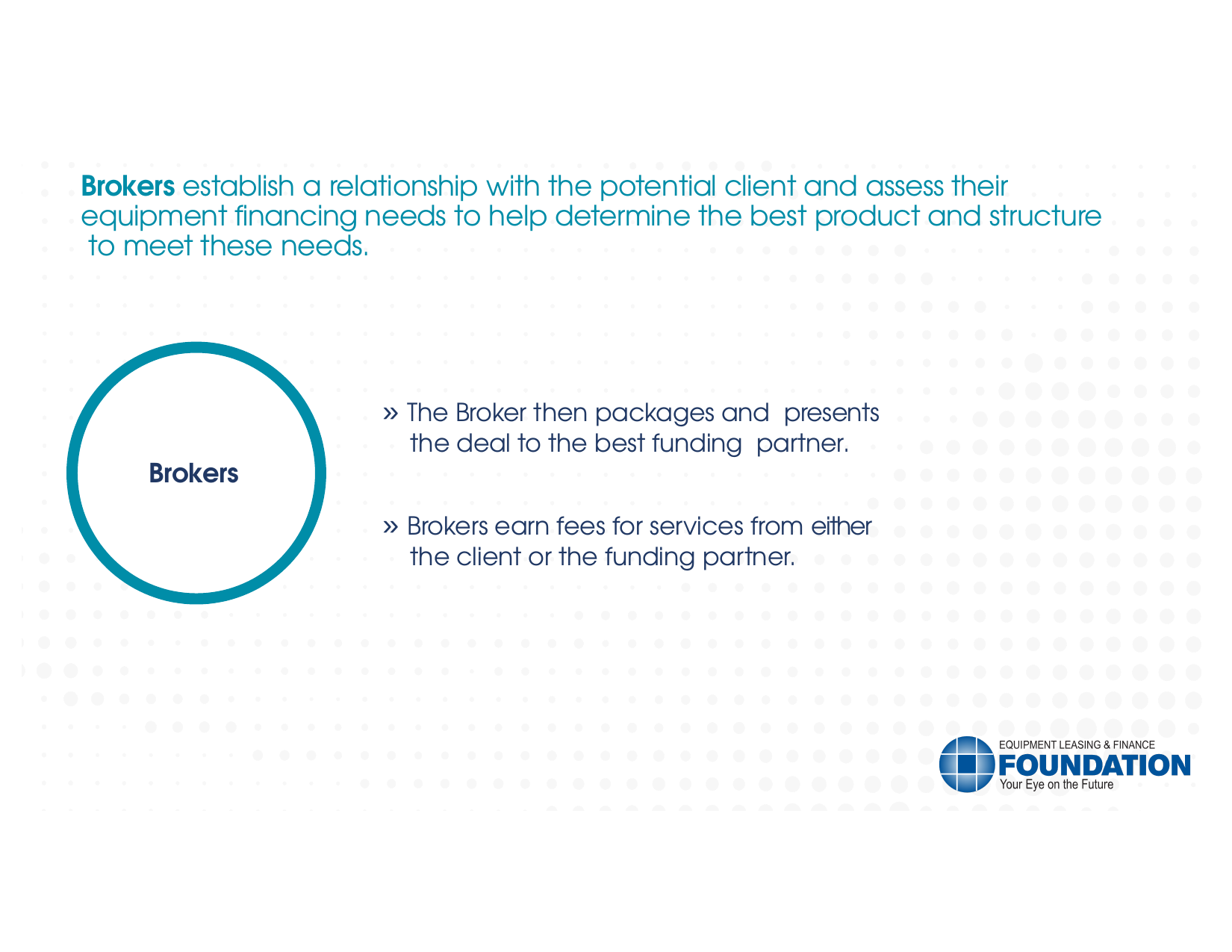

Brokers establish a relationship with the potential client and assess their  equipment financing needs to help determine the best product and structure  to meet these needs.

» The Broker then packages and  presents the deal to the best funding  partner.
Brokers
» Brokers earn fees for services from either  the client or the funding partner.